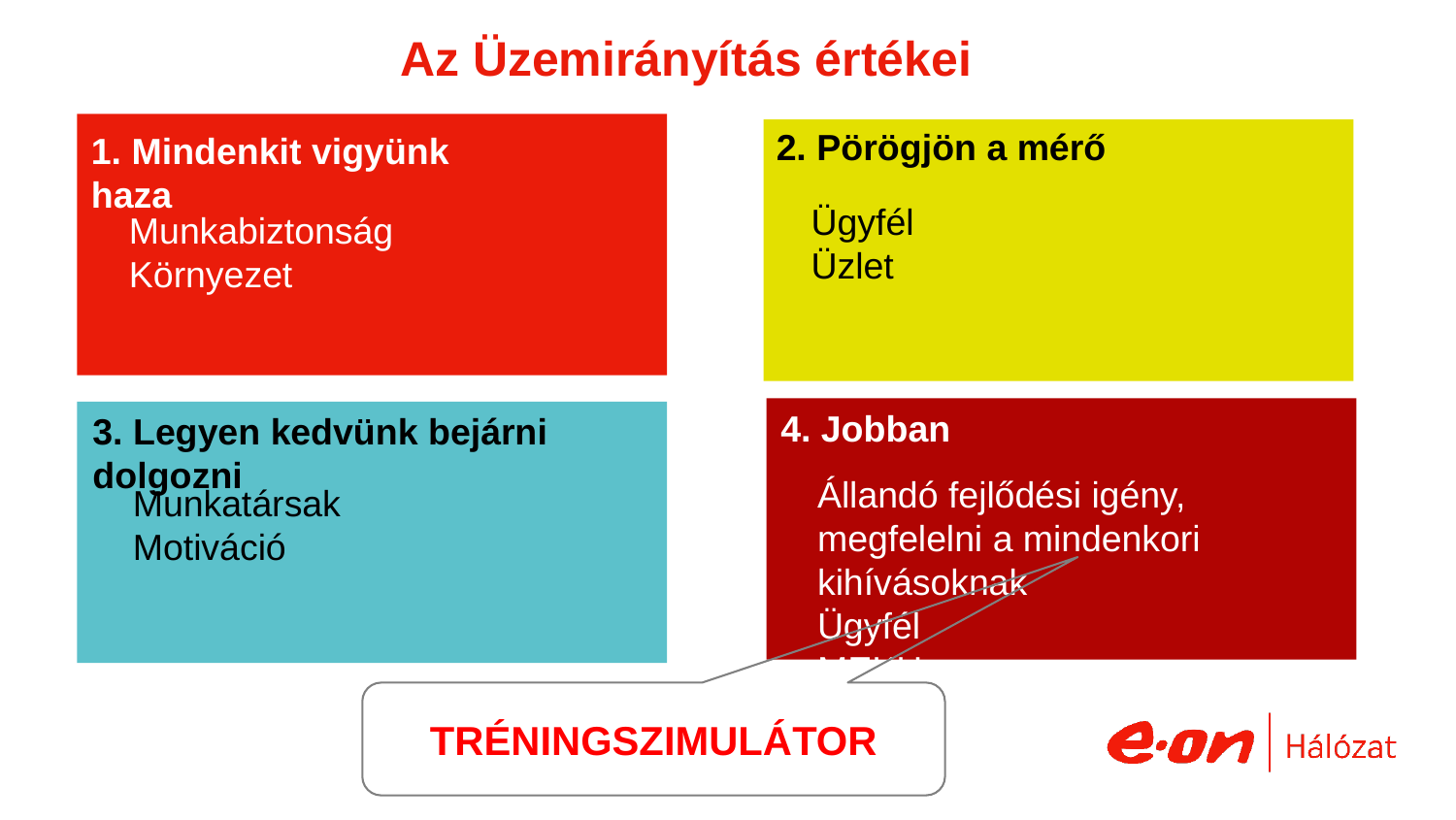

# Az Üzemirányítás értékei

2. Pörögjön a mérő

1. Mindenkit vigyünk haza
Ügyfél
Üzlet
Munkabiztonság
Környezet

4. Jobban

3. Legyen kedvünk bejárni dolgozni
Állandó fejlődési igény, megfelelni a mindenkori kihívásoknak
Ügyfél
MEKH
Munkatársak
Motiváció
TRÉNINGSZIMULÁTOR